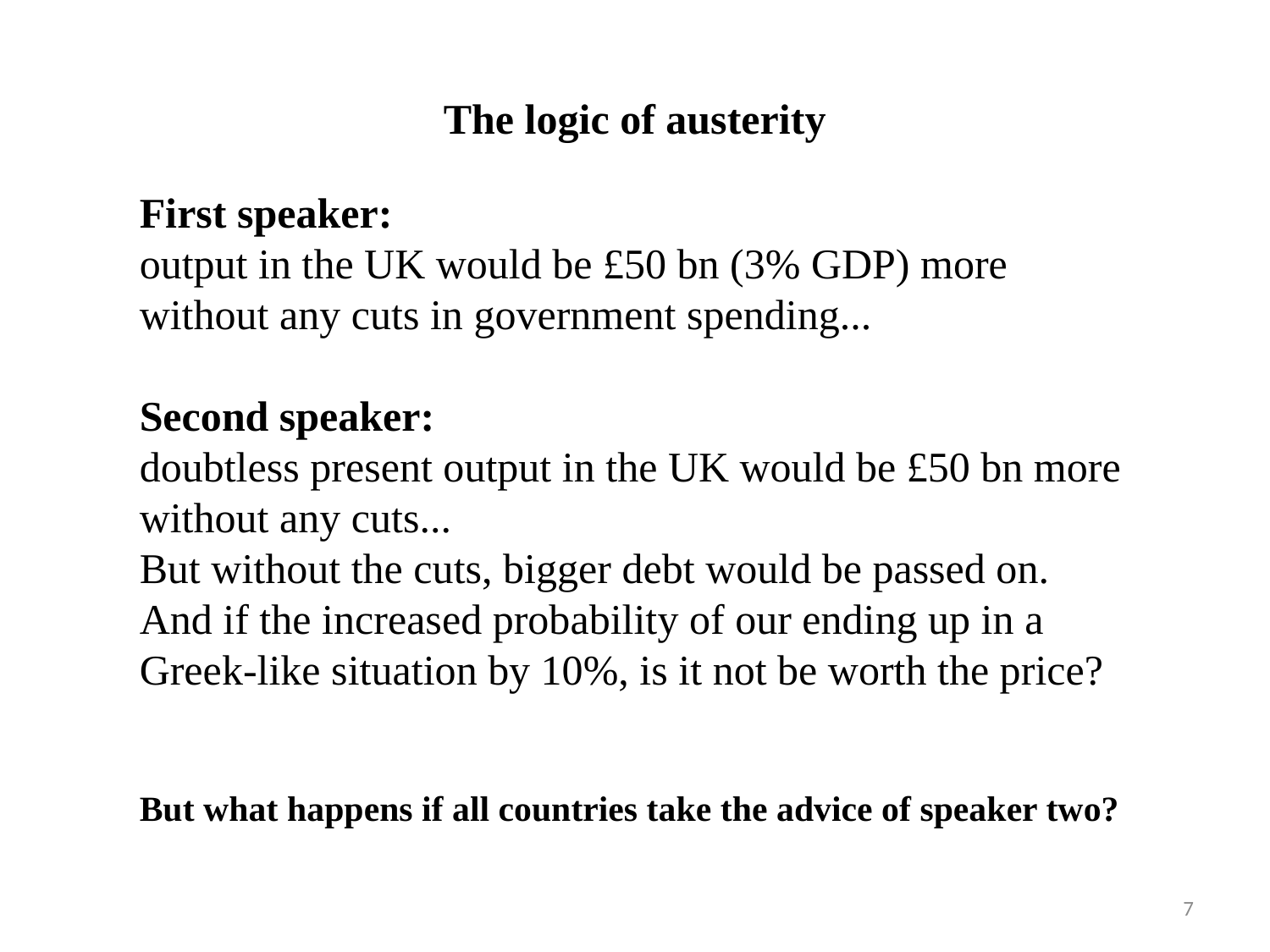

# The logic of austerity
First speaker:
output in the UK would be £50 bn (3% GDP) more without any cuts in government spending...

Second speaker:
doubtless present output in the UK would be £50 bn more without any cuts...
But without the cuts, bigger debt would be passed on.
And if the increased probability of our ending up in a Greek-like situation by 10%, is it not be worth the price?
But what happens if all countries take the advice of speaker two?
7